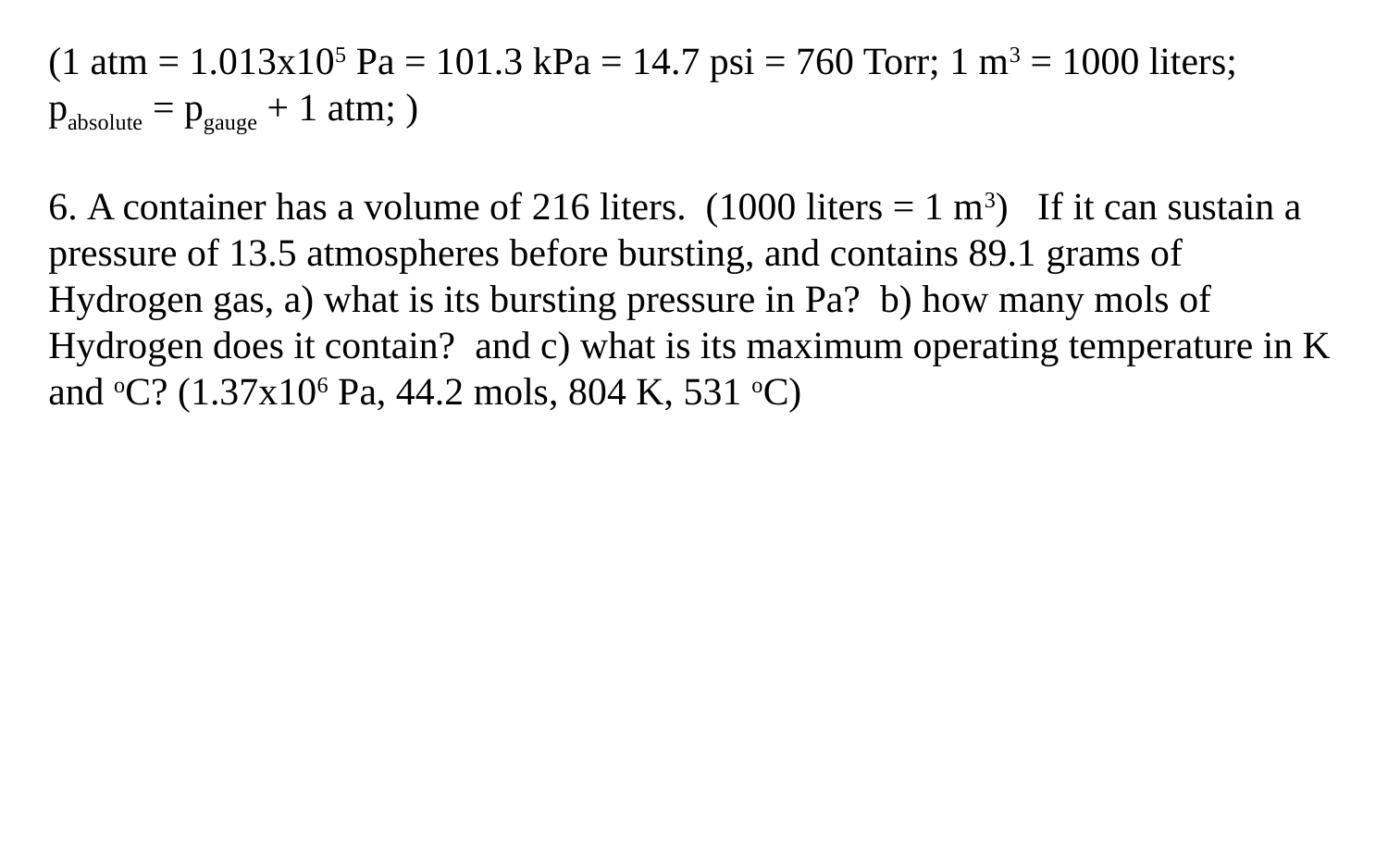

(1 atm = 1.013x105 Pa = 101.3 kPa = 14.7 psi = 760 Torr; 1 m3 = 1000 liters; pabsolute = pgauge + 1 atm; )

6. A container has a volume of 216 liters.  (1000 liters = 1 m3)   If it can sustain a pressure of 13.5 atmospheres before bursting, and contains 89.1 grams of Hydrogen gas, a) what is its bursting pressure in Pa?  b) how many mols of Hydrogen does it contain?  and c) what is its maximum operating temperature in K and oC? (1.37x106 Pa, 44.2 mols, 804 K, 531 oC)